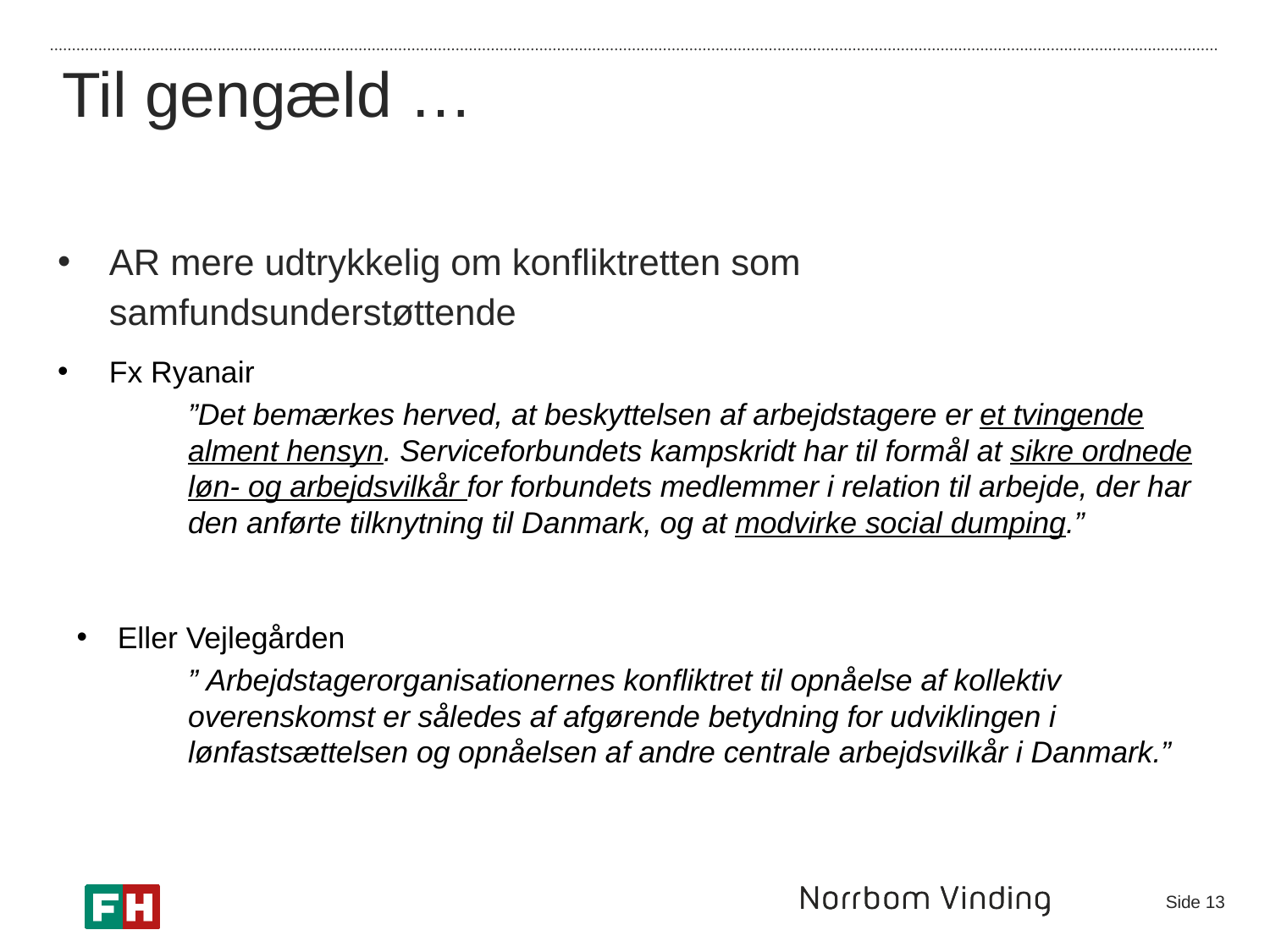

Til gengæld …
AR mere udtrykkelig om konfliktretten som samfundsunderstøttende
Fx Ryanair
”Det bemærkes herved, at beskyttelsen af arbejdstagere er et tvingende alment hensyn. Serviceforbundets kampskridt har til formål at sikre ordnede løn- og arbejdsvilkår for forbundets medlemmer i relation til arbejde, der har den anførte tilknytning til Danmark, og at modvirke social dumping.”

Eller Vejlegården
” Arbejdstagerorganisationernes konfliktret til opnåelse af kollektiv overenskomst er således af afgørende betydning for udviklingen i lønfastsættelsen og opnåelsen af andre centrale arbejdsvilkår i Danmark.”